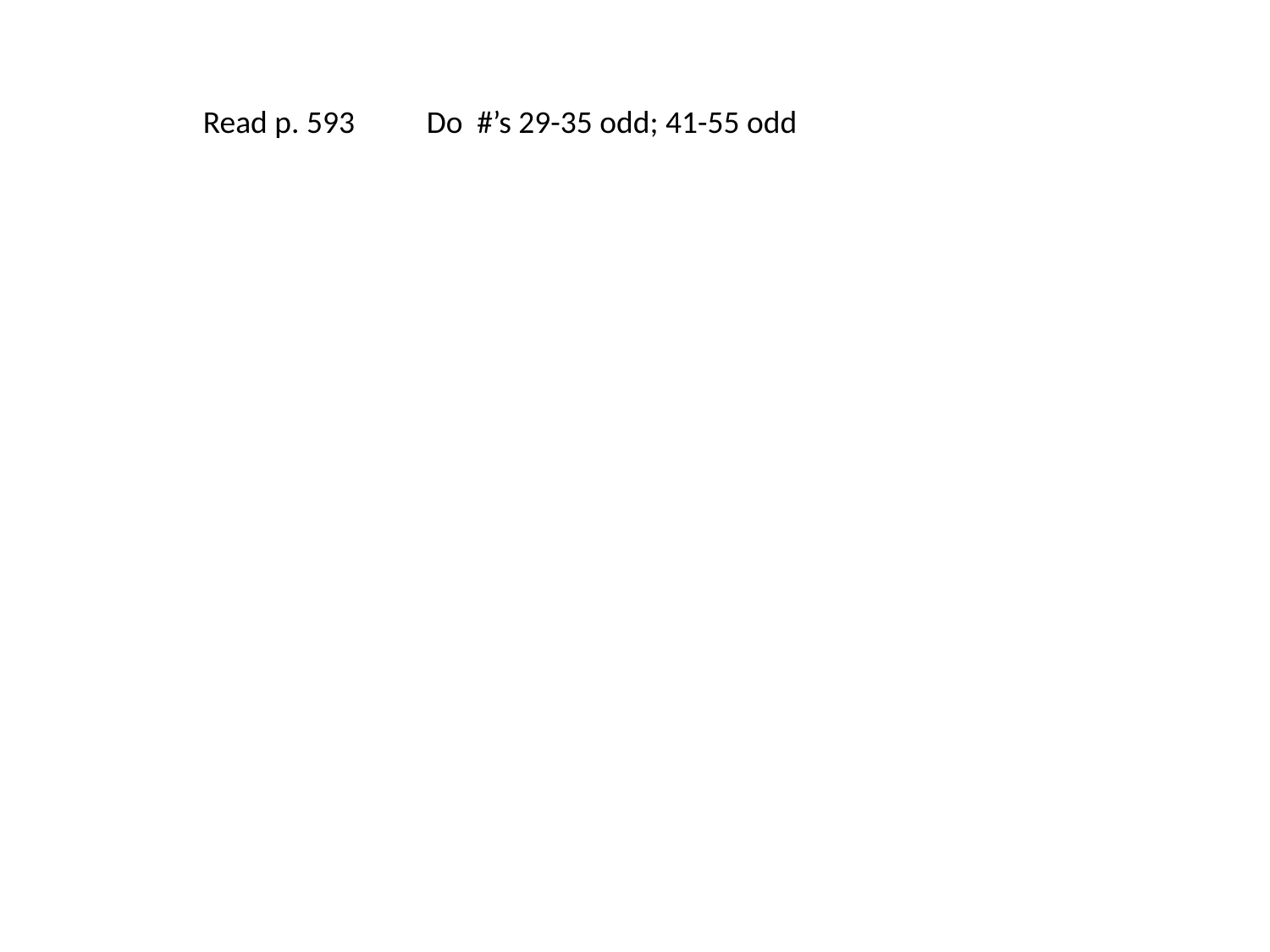

Read p. 593          Do  #’s 29-35 odd; 41-55 odd